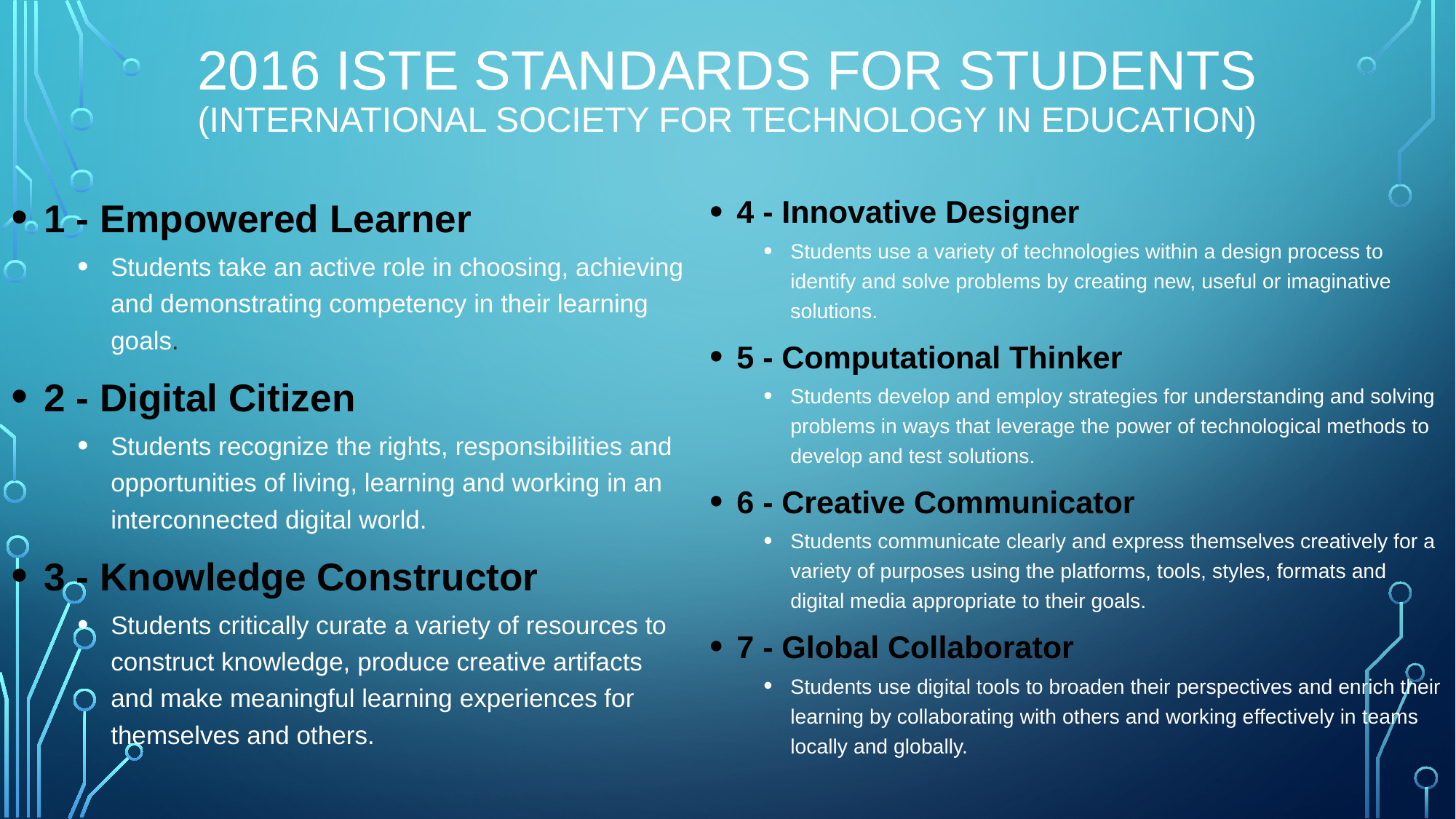

# 2016 Iste standards for students (International society for technology in education)
1 - Empowered Learner
Students take an active role in choosing, achieving and demonstrating competency in their learning goals.
2 - Digital Citizen
Students recognize the rights, responsibilities and opportunities of living, learning and working in an interconnected digital world.
3 - Knowledge Constructor
Students critically curate a variety of resources to construct knowledge, produce creative artifacts and make meaningful learning experiences for themselves and others.

4 - Innovative Designer
Students use a variety of technologies within a design process to identify and solve problems by creating new, useful or imaginative solutions.
5 - Computational Thinker
Students develop and employ strategies for understanding and solving problems in ways that leverage the power of technological methods to develop and test solutions.
6 - Creative Communicator
Students communicate clearly and express themselves creatively for a variety of purposes using the platforms, tools, styles, formats and digital media appropriate to their goals.
7 - Global Collaborator
Students use digital tools to broaden their perspectives and enrich their learning by collaborating with others and working effectively in teams locally and globally.